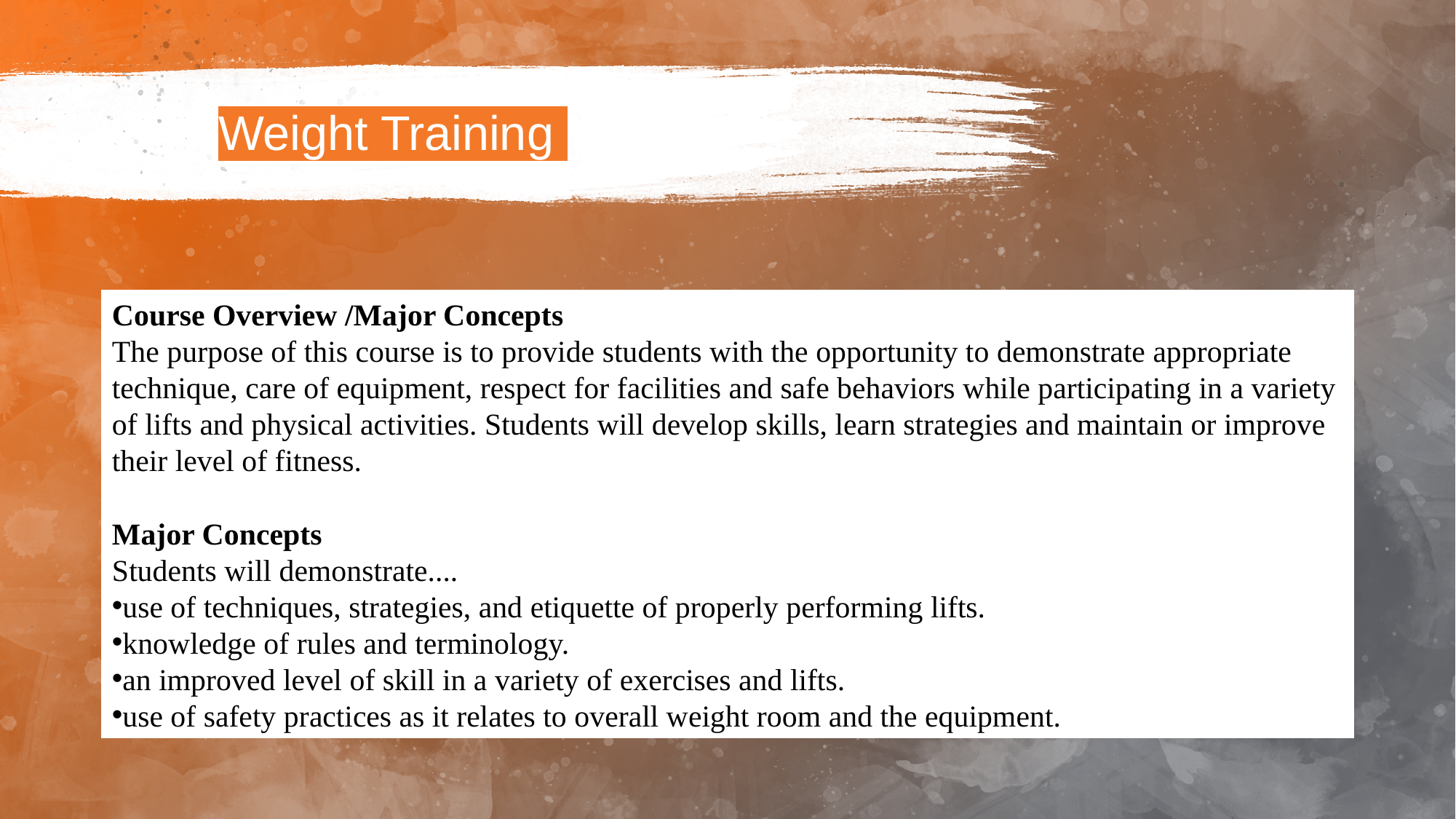

# Weight Training
Course Overview /Major Concepts
The purpose of this course is to provide students with the opportunity to demonstrate appropriate technique, care of equipment, respect for facilities and safe behaviors while participating in a variety of lifts and physical activities. Students will develop skills, learn strategies and maintain or improve their level of fitness.

Major Concepts
Students will demonstrate....
use of techniques, strategies, and etiquette of properly performing lifts.
knowledge of rules and terminology.
an improved level of skill in a variety of exercises and lifts.
use of safety practices as it relates to overall weight room and the equipment.